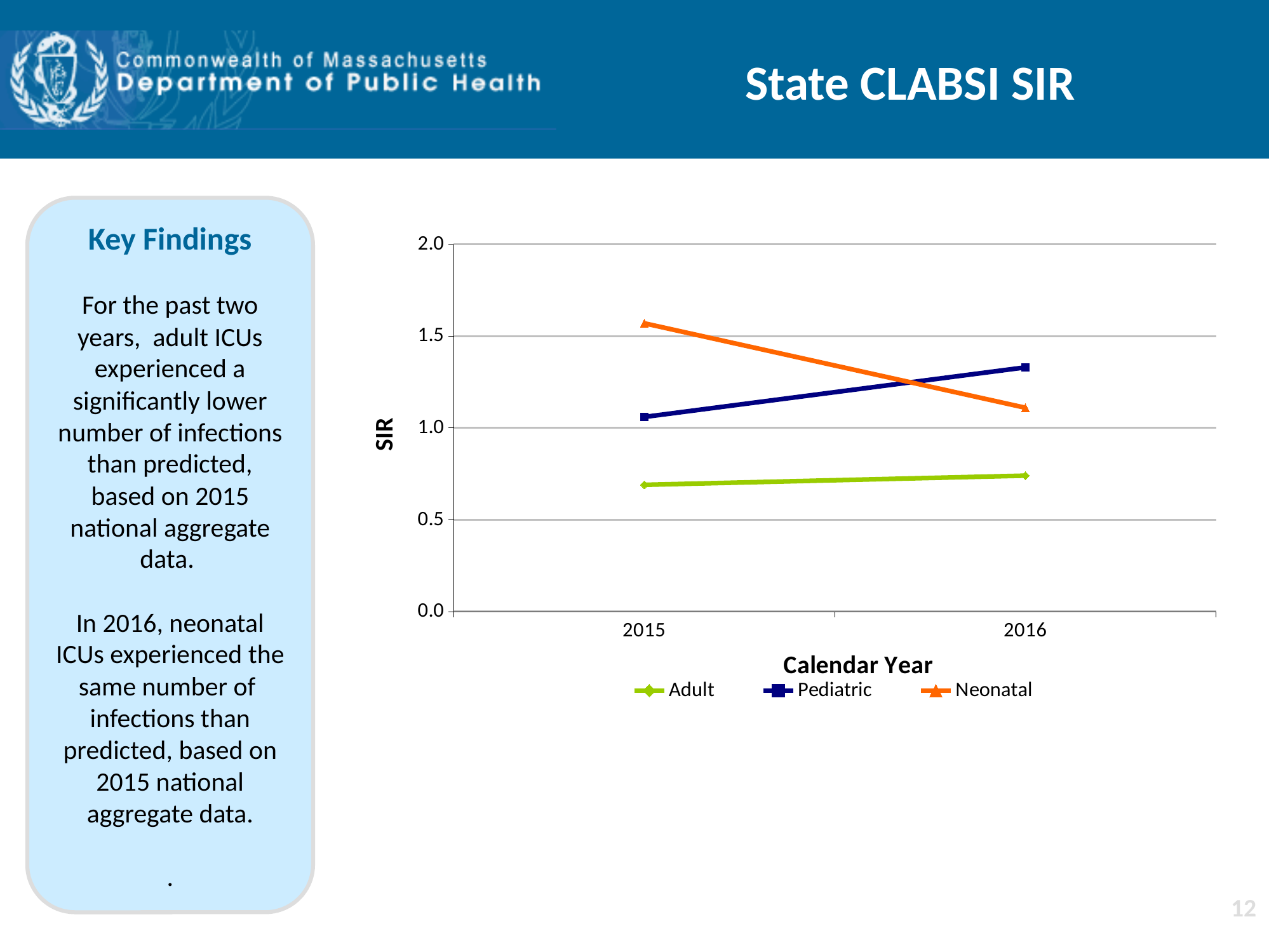

# State CLABSI SIR

Key Findings

For the past two years,  adult ICUs experienced a significantly lower number of infections than predicted, based on 2015 national aggregate data.

In 2016, neonatal ICUs experienced the same number of  infections than predicted, based on 2015 national aggregate data.

.

### Chart

| Category | Adult | Pediatric | Neonatal |
|---|---|---|---|
| 2015 | 0.69 | 1.06 | 1.57 |
| 2016 | 0.74 | 1.33 | 1.11 |
12